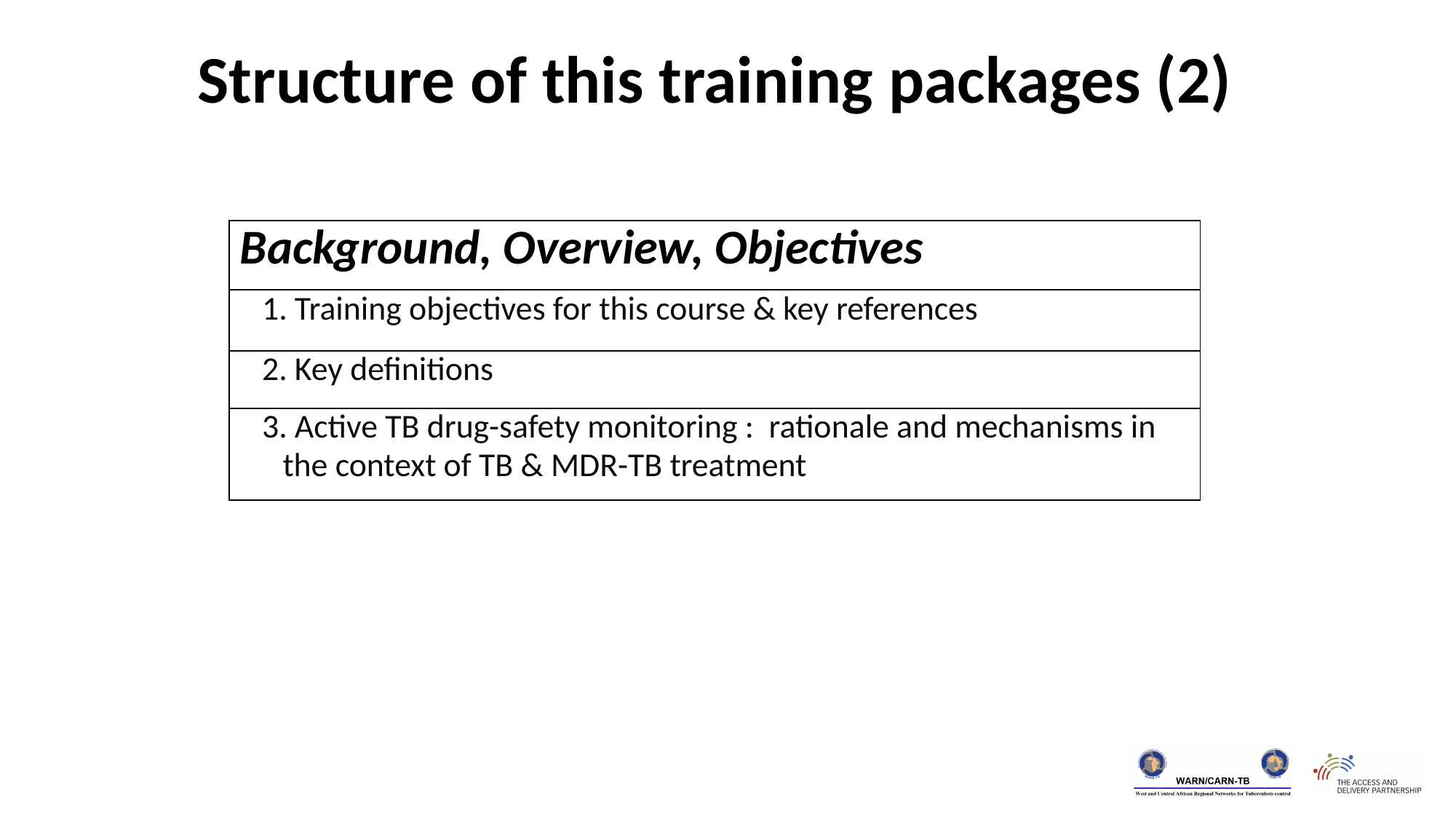

Structure of this training packages (2)
| Background, Overview, Objectives |
| --- |
| 1. Training objectives for this course & key references |
| 2. Key definitions |
| 3. Active TB drug-safety monitoring : rationale and mechanisms in the context of TB & MDR-TB treatment |